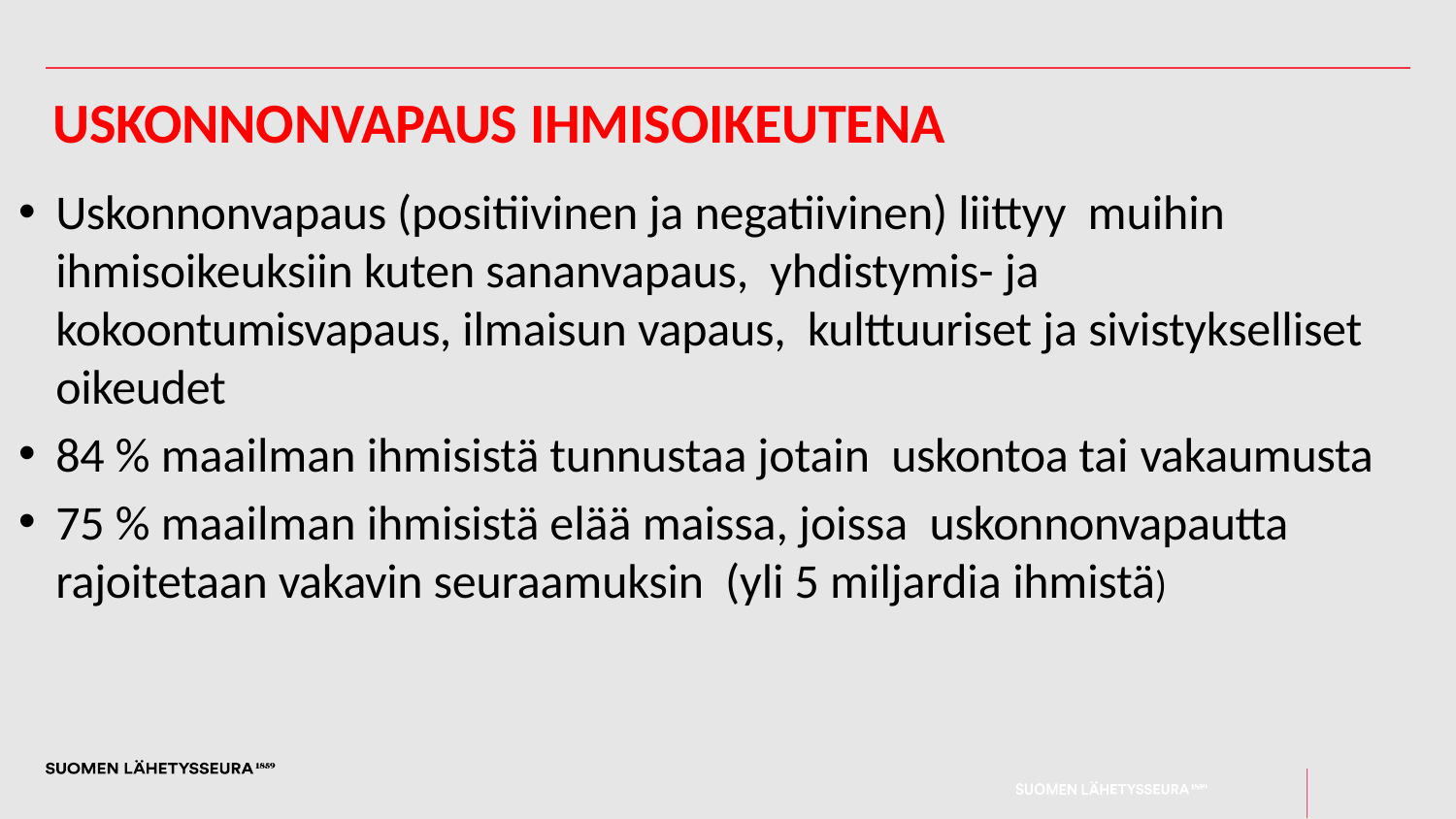

# Uskonnonvapaus ihmisoikeutena
Uskonnonvapaus (positiivinen ja negatiivinen) liittyy  muihin ihmisoikeuksiin kuten sananvapaus,  yhdistymis- ja kokoontumisvapaus, ilmaisun vapaus,  kulttuuriset ja sivistykselliset oikeudet
84 % maailman ihmisistä tunnustaa jotain  uskontoa tai vakaumusta
75 % maailman ihmisistä elää maissa, joissa  uskonnonvapautta rajoitetaan vakavin seuraamuksin  (yli 5 miljardia ihmistä)